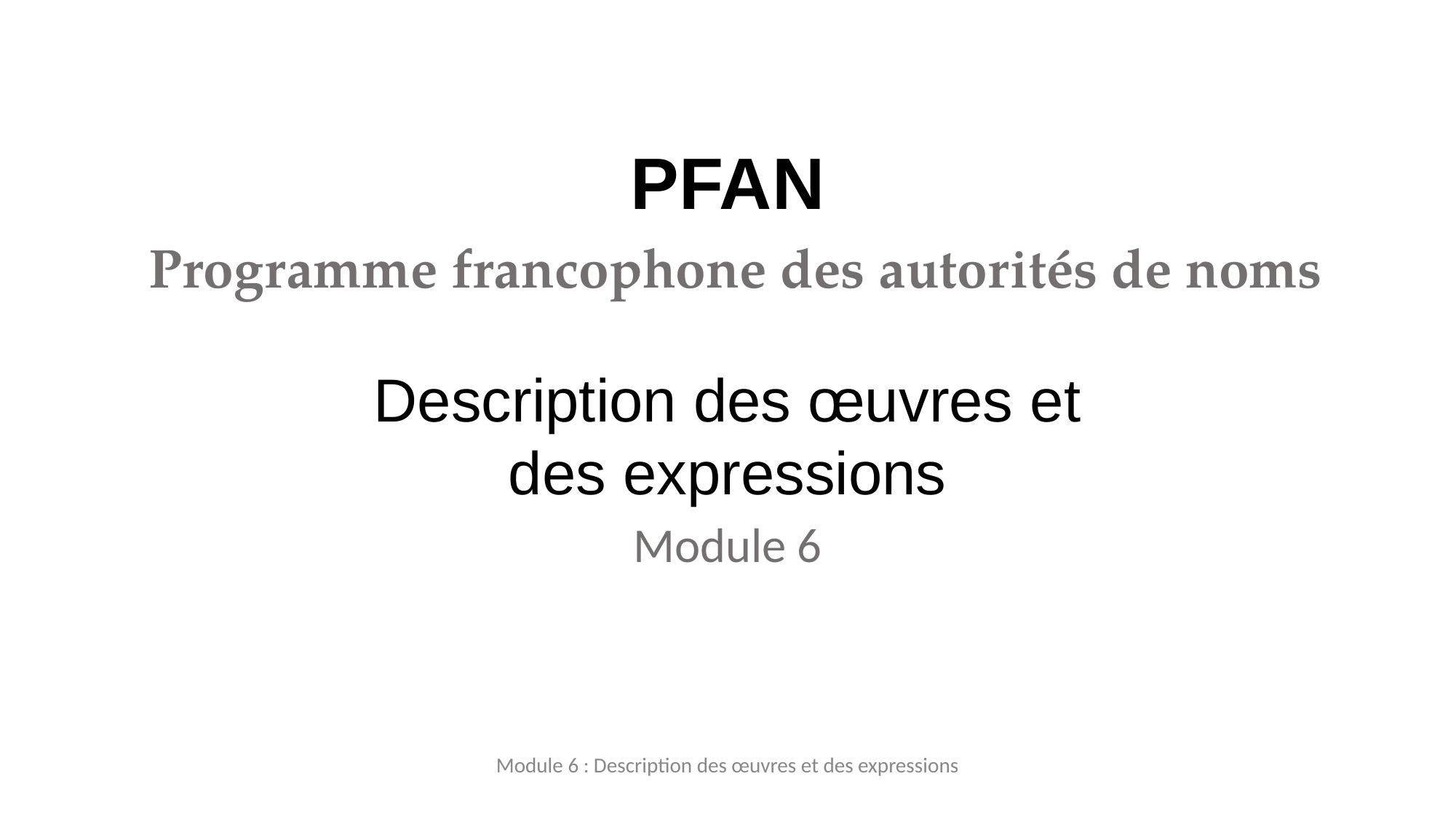

# PFAN Programme francophone des autorités de noms
Description des œuvres et des expressions

Module 6
Module 6 : Description des œuvres et des expressions